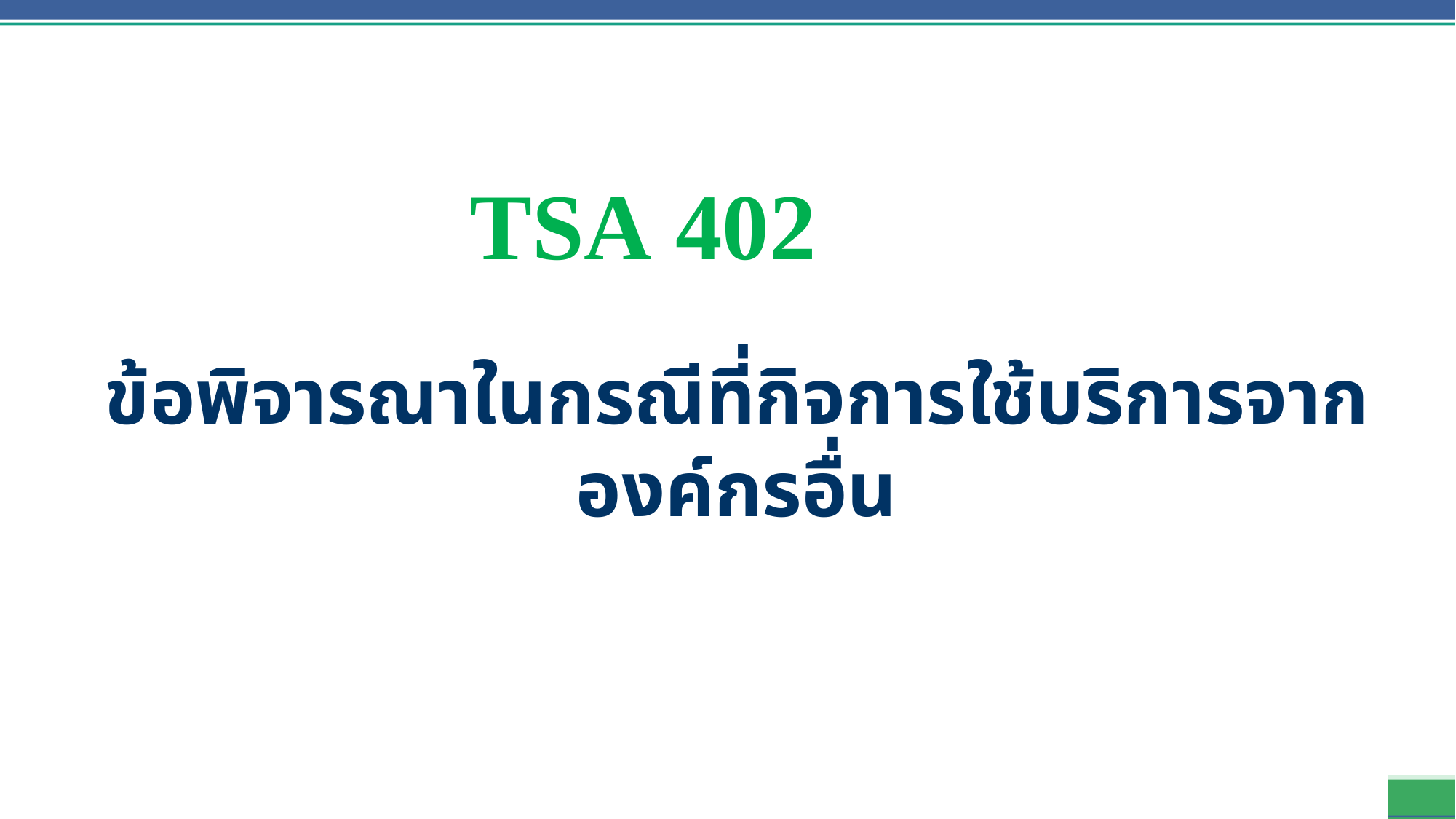

# TSA 402
ข้อพิจารณาในกรณีที่กิจการใช้บริการจากองค์กรอื่น